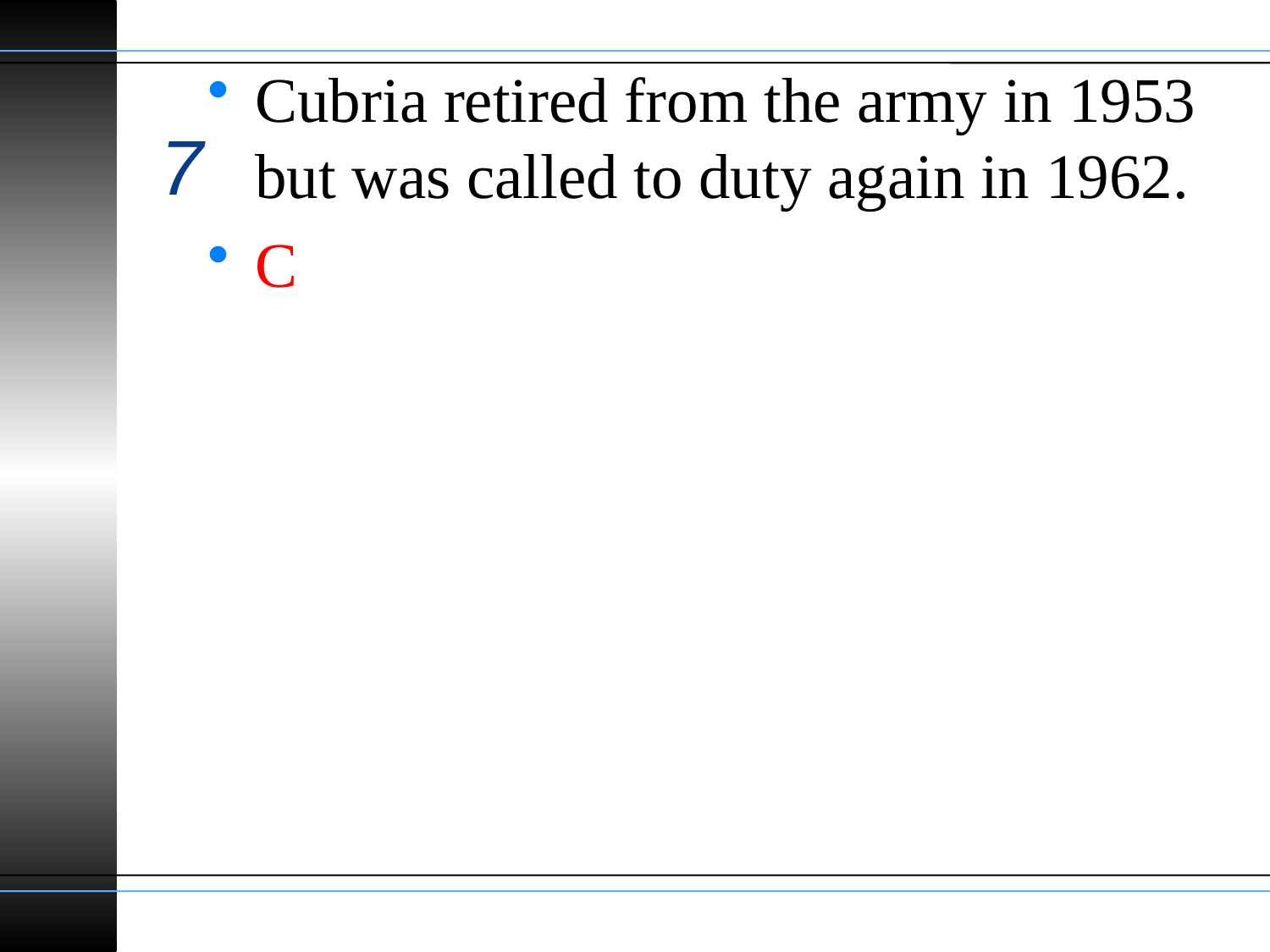

Cubria retired from the army in 1953 but was called to duty again in 1962.
C

# 7